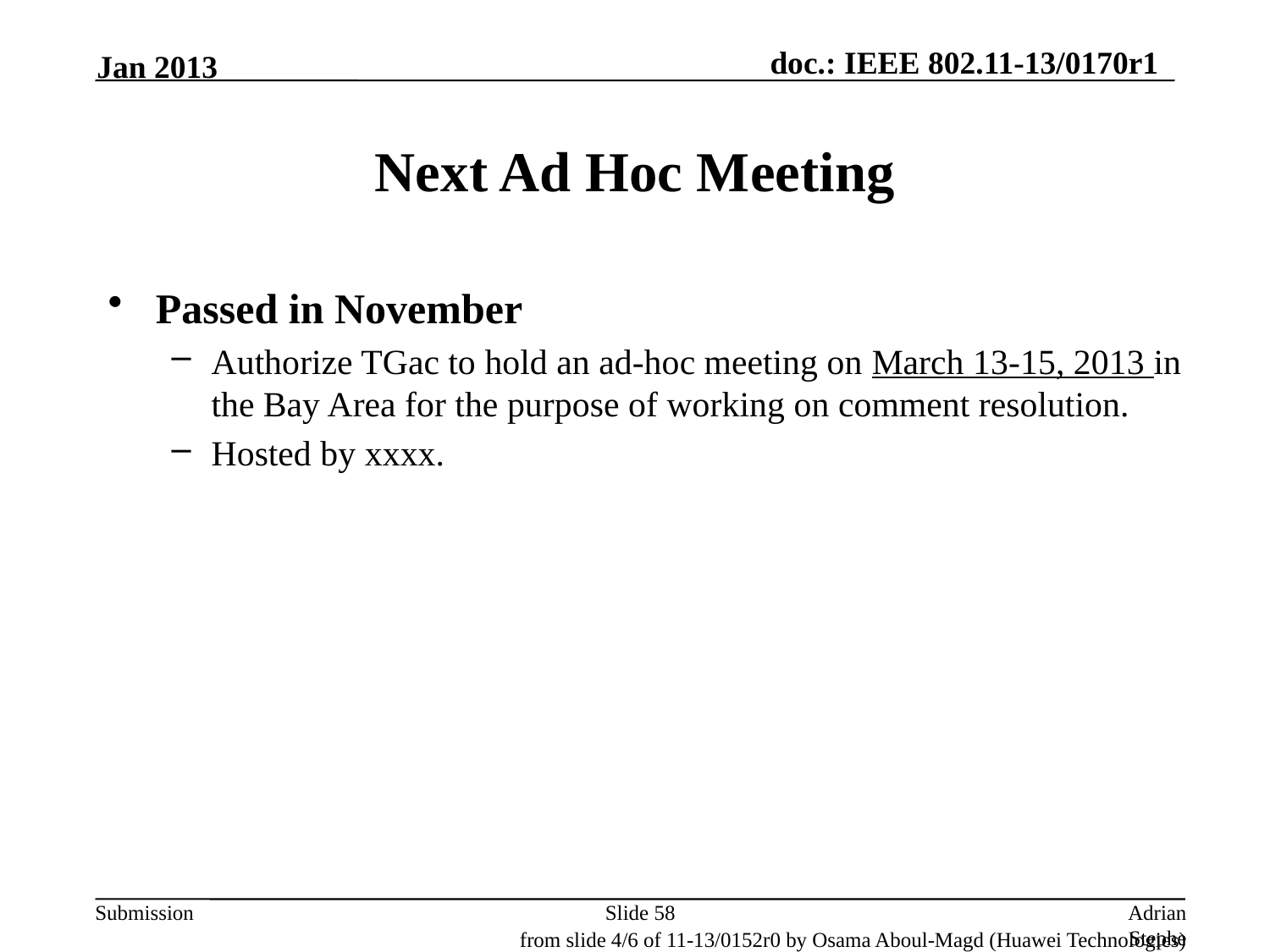

Jan 2013
# Next Ad Hoc Meeting
Passed in November
Authorize TGac to hold an ad-hoc meeting on March 13-15, 2013 in the Bay Area for the purpose of working on comment resolution.
Hosted by xxxx.
Slide 58
Adrian Stephens, Intel Corporation
from slide 4/6 of 11-13/0152r0 by Osama Aboul-Magd (Huawei Technologies)